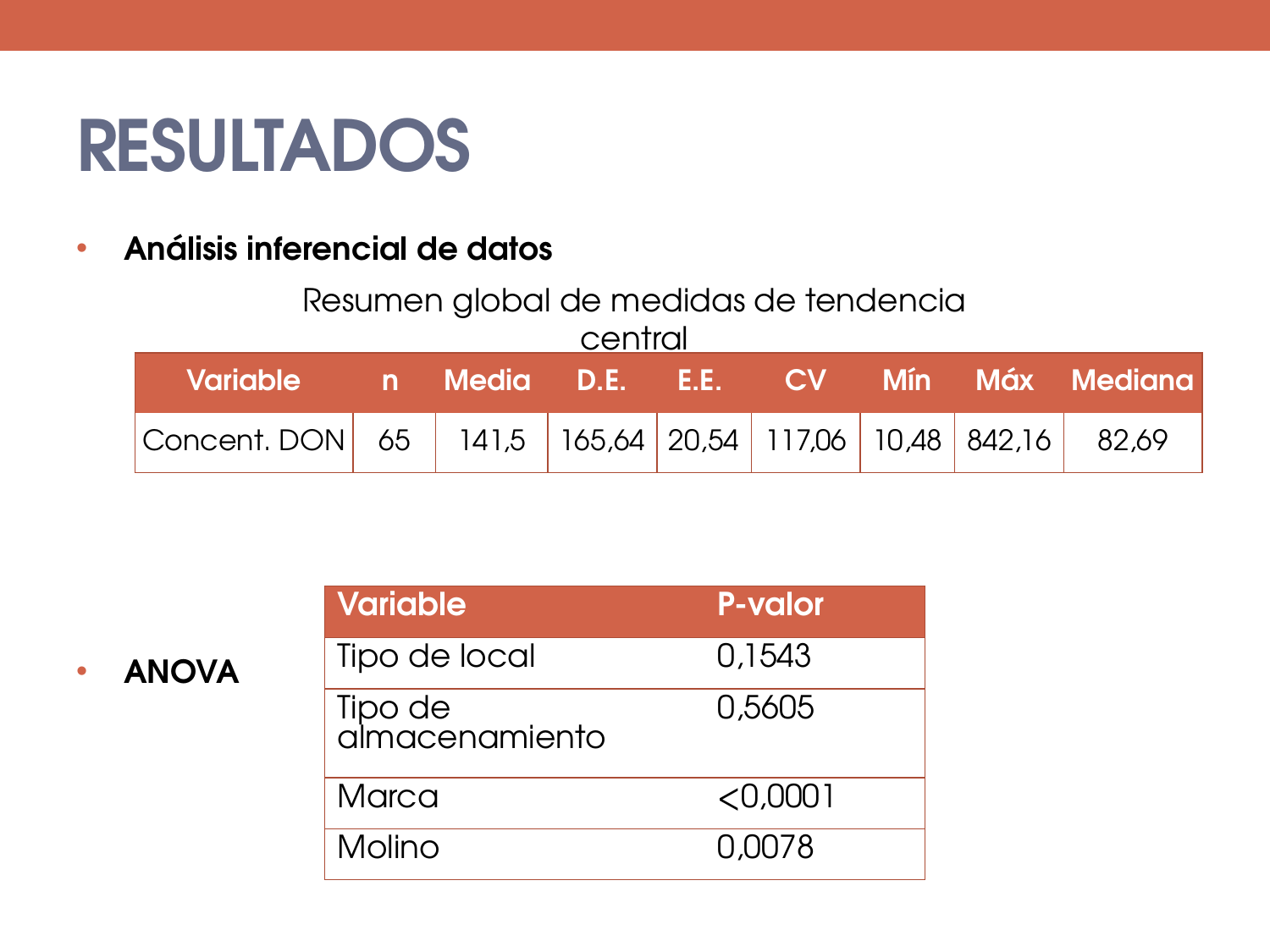

# RESULTADOS
Análisis inferencial de datos

ANOVA

Resumen global de medidas de tendencia central
| Variable | n | Media | D.E. | E.E. | CV | Mín | Máx | Mediana |
| --- | --- | --- | --- | --- | --- | --- | --- | --- |
| Concent. DON | 65 | 141,5 | 165,64 | 20,54 | 117,06 | 10,48 | 842,16 | 82,69 |
| Variable | P-valor |
| --- | --- |
| Tipo de local | 0,1543 |
| Tipo de almacenamiento | 0,5605 |
| Marca | <0,0001 |
| Molino | 0,0078 |